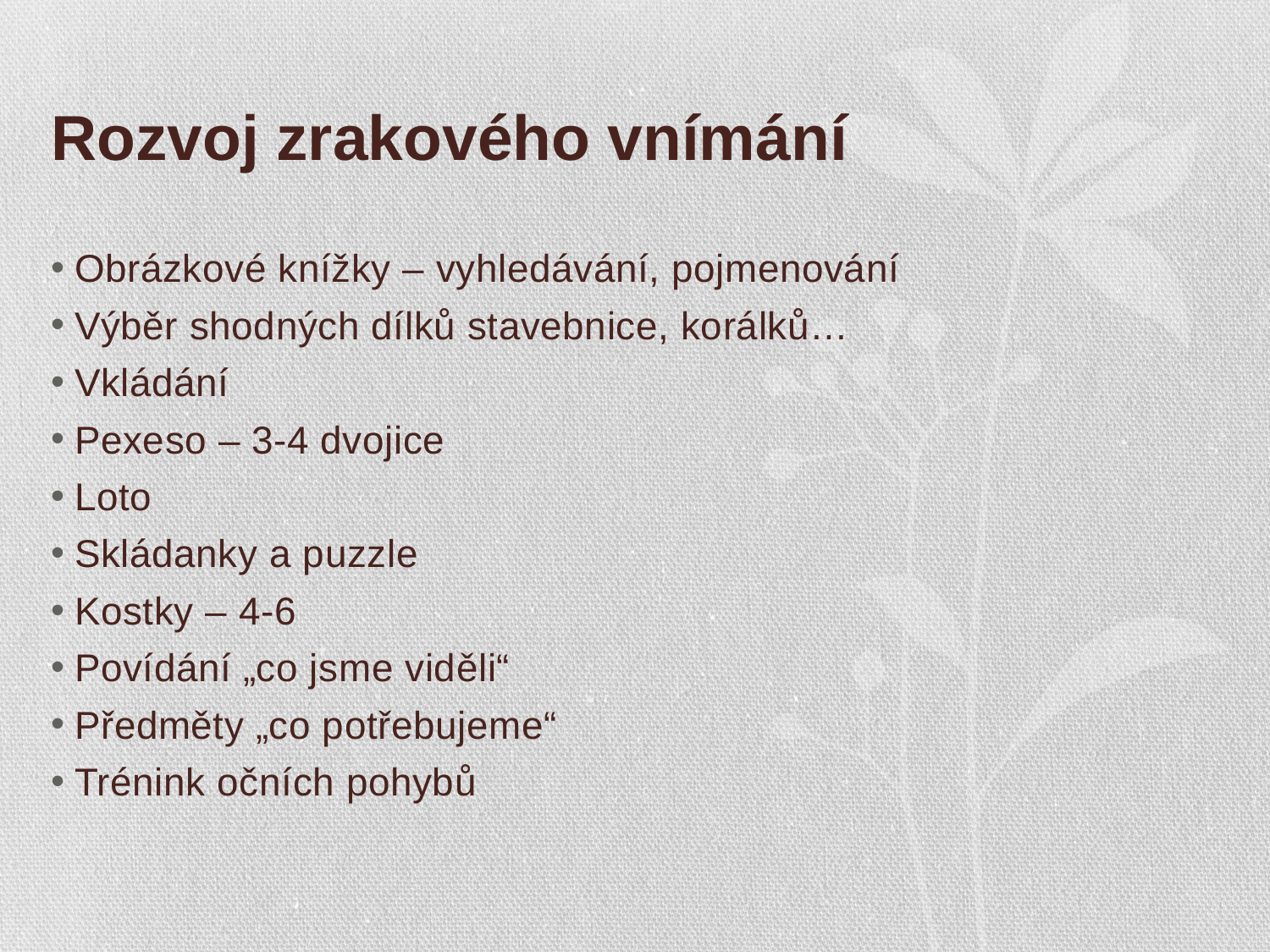

# Rozvoj zrakového vnímání

Obrázkové knížky – vyhledávání, pojmenování
Výběr shodných dílků stavebnice, korálků…
Vkládání
Pexeso – 3-4 dvojice
Loto
Skládanky a puzzle
Kostky – 4-6
Povídání „co jsme viděli“
Předměty „co potřebujeme“
Trénink očních pohybů